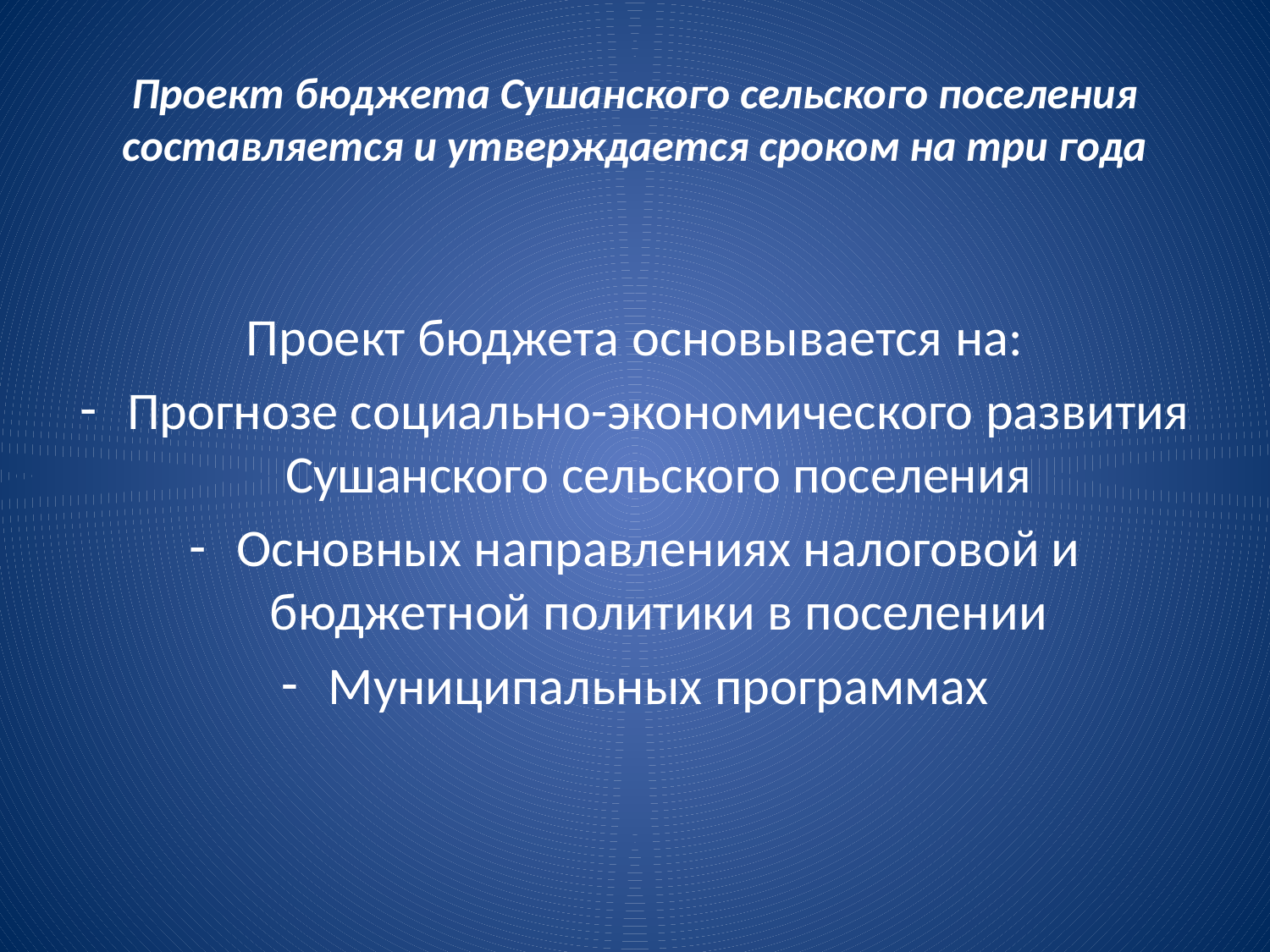

# Проект бюджета Сушанского сельского поселения составляется и утверждается сроком на три года

Проект бюджета основывается на:
Прогнозе социально-экономического развития Сушанского сельского поселения
Основных направлениях налоговой и бюджетной политики в поселении
Муниципальных программах